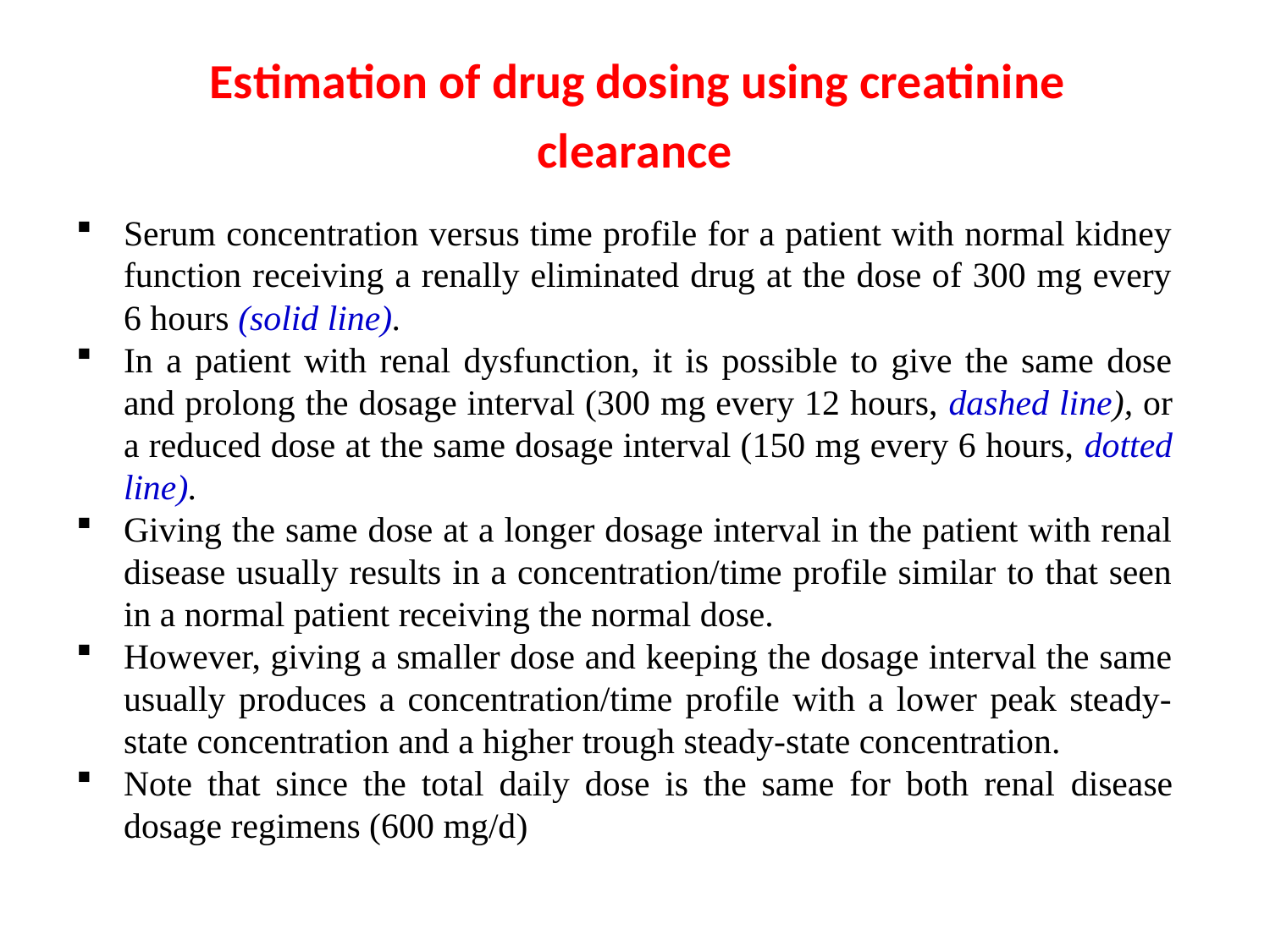

Estimation of drug dosing using creatinine
clearance
Serum concentration versus time profile for a patient with normal kidney function receiving a renally eliminated drug at the dose of 300 mg every 6 hours (solid line).
In a patient with renal dysfunction, it is possible to give the same dose and prolong the dosage interval (300 mg every 12 hours, dashed line), or a reduced dose at the same dosage interval (150 mg every 6 hours, dotted line).
Giving the same dose at a longer dosage interval in the patient with renal disease usually results in a concentration/time profile similar to that seen in a normal patient receiving the normal dose.
However, giving a smaller dose and keeping the dosage interval the same usually produces a concentration/time profile with a lower peak steady-state concentration and a higher trough steady-state concentration.
Note that since the total daily dose is the same for both renal disease dosage regimens (600 mg/d)